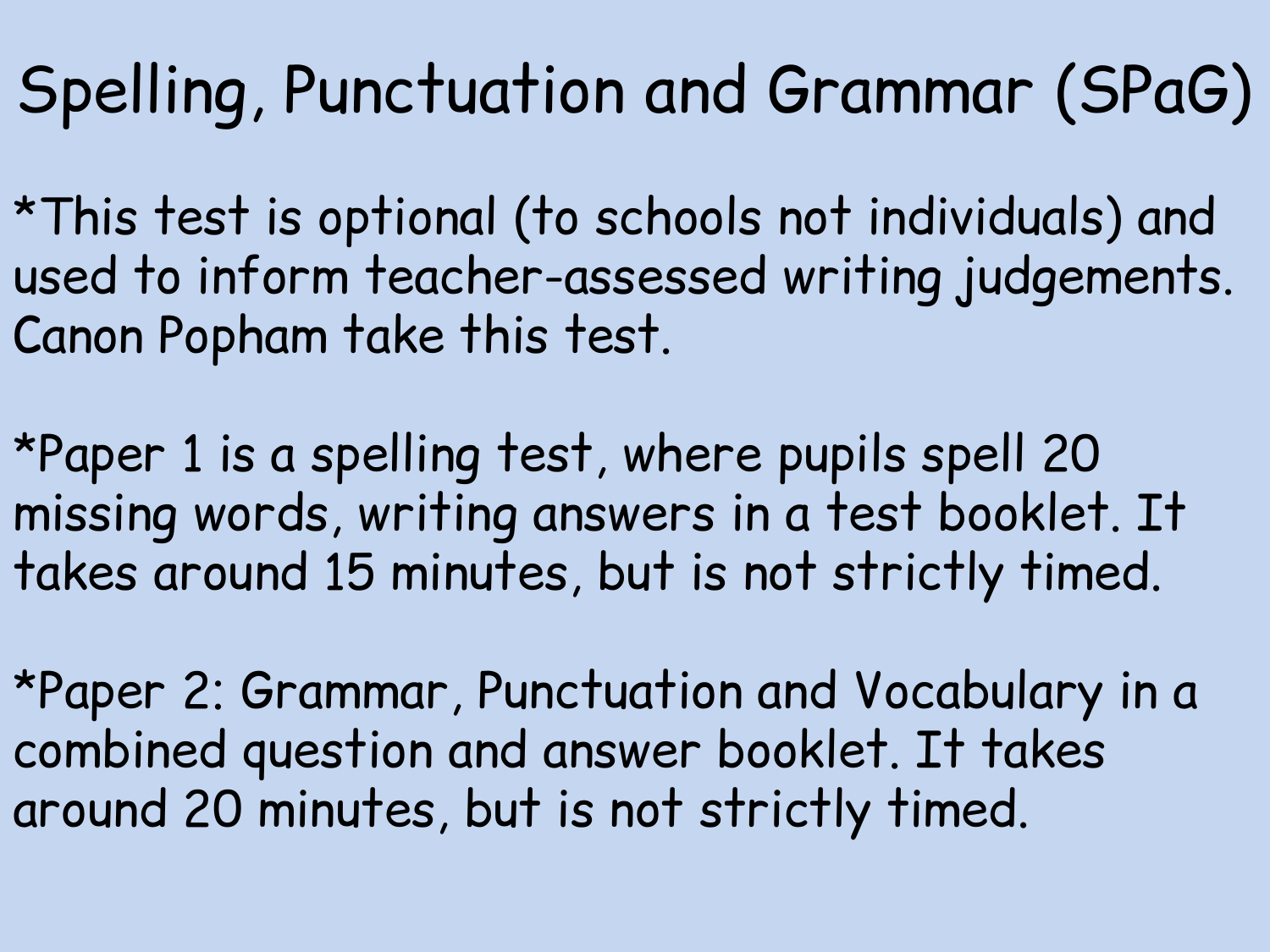

# Spelling, Punctuation and Grammar (SPaG)
*This test is optional (to schools not individuals) and used to inform teacher-assessed writing judgements. Canon Popham take this test.
*Paper 1 is a spelling test, where pupils spell 20 missing words, writing answers in a test booklet. It takes around 15 minutes, but is not strictly timed.
*Paper 2: Grammar, Punctuation and Vocabulary in a combined question and answer booklet. It takes around 20 minutes, but is not strictly timed.